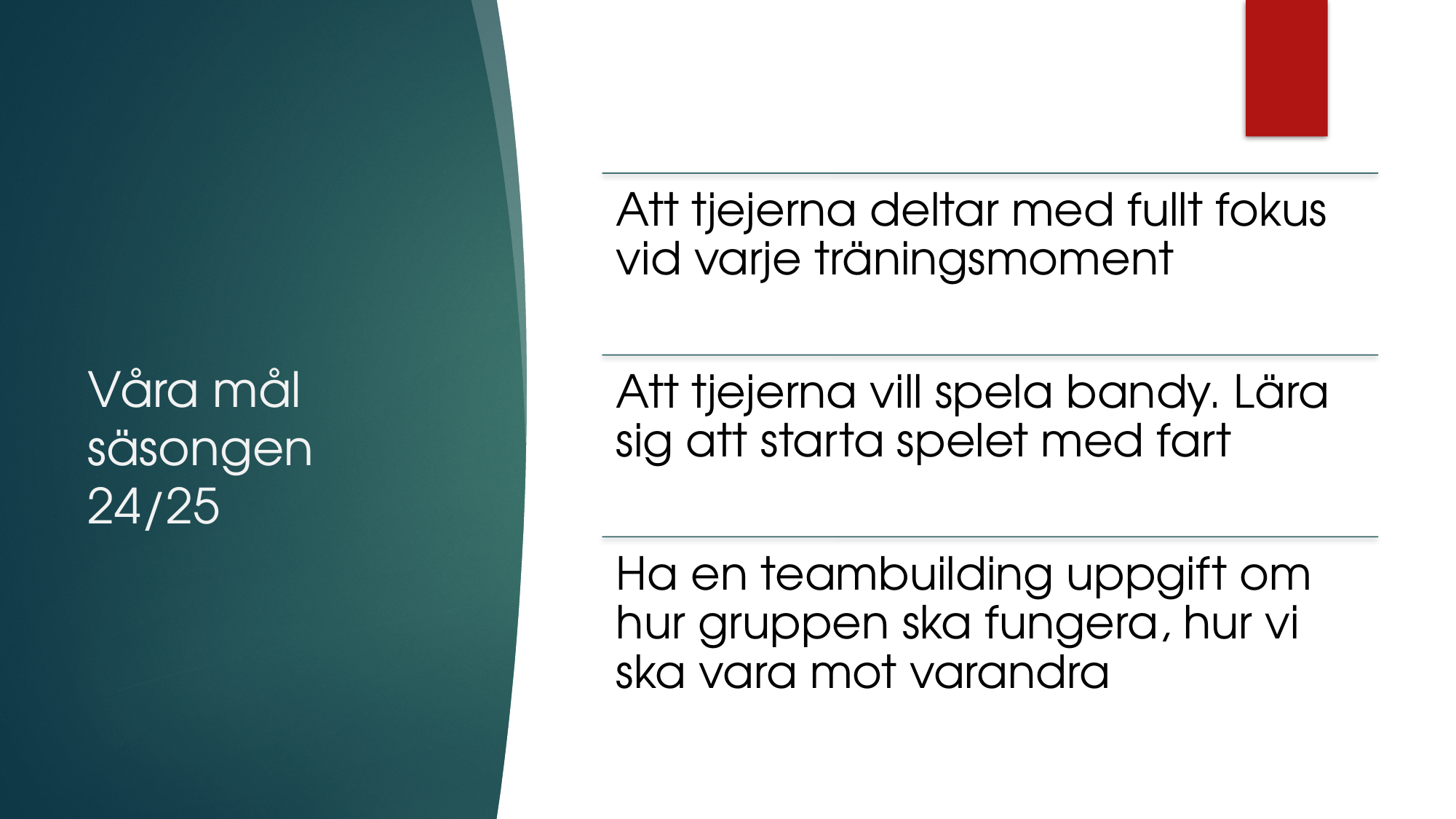

# Våra mål säsongen 24/25
Att tjejerna deltar med fullt fokus vid varje träningsmoment
Att tjejerna vill spela bandy. Lära sig att starta spelet med fart
Ha en teambuilding uppgift om hur gruppen ska fungera, hur vi ska vara mot varandra